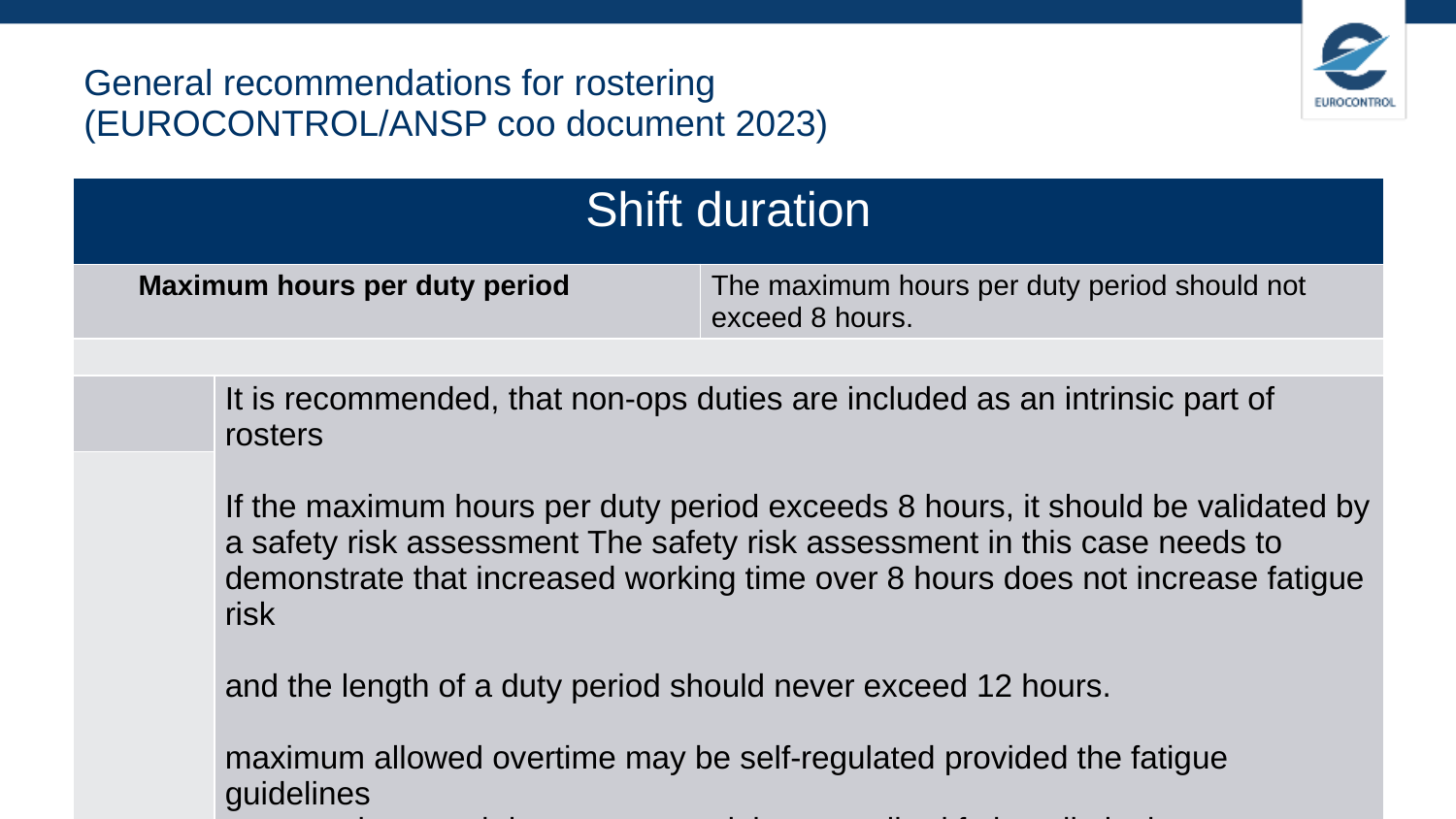

# General recommendations for rostering (EUROCONTROL/ANSP coo document 2023)
| Shift duration |  |  |
| --- | --- | --- |
| Maximum hours per duty period |  | The maximum hours per duty period should not exceed 8 hours. |
|  |  |  |
|  | It is recommended, that non-ops duties are included as an intrinsic part of rosters If the maximum hours per duty period exceeds 8 hours, it should be validated by a safety risk assessment The safety risk assessment in this case needs to demonstrate that increased working time over 8 hours does not increase fatigue risk and the length of a duty period should never exceed 12 hours. maximum allowed overtime may be self-regulated provided the fatigue guidelines any overtime used does not exceed the prescribed fatigue limitations. |  |
|  |  |  |
| Night duties |  |  |
| --- | --- | --- |
| Number of consecutive night duties |  | Maximum 2 |
| Number of days-off after night duties |  |  |
|  | After 1 night shift |  |
|  | After 2 night shifts or more |  |
| Night duties |  |  |
| --- | --- | --- |
| Number of consecutive night duties |  | Maximum 2 |
| Number of days-off after night duties |  |  |
|  | After 1 night shift | 1 night free from duty (no duty starting before 9.00) |
|  | After 2 night shifts or more |  |
| Night duties |  |  |
| --- | --- | --- |
| Number of consecutive night duties |  |  |
| Number of days-off after night duties |  |  |
|  | After 1 night shift |  |
|  | After 2 night shifts or more |  |